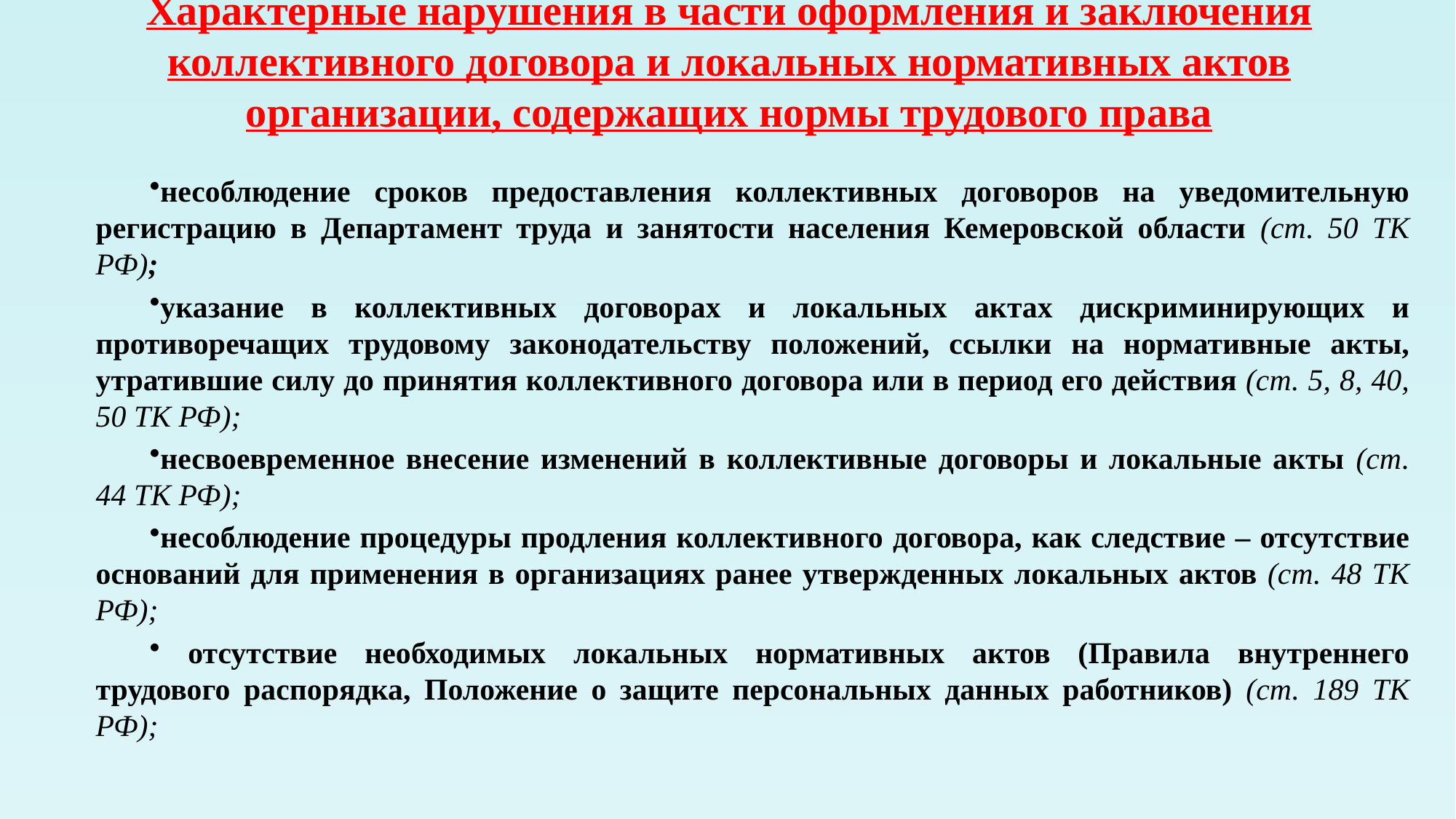

# Характерные нарушения в части оформления и заключения коллективного договора и локальных нормативных актов организации, содержащих нормы трудового права
несоблюдение сроков предоставления коллективных договоров на уведомительную регистрацию в Департамент труда и занятости населения Кемеровской области (ст. 50 ТК РФ);
указание в коллективных договорах и локальных актах дискриминирующих и противоречащих трудовому законодательству положений, ссылки на нормативные акты, утратившие силу до принятия коллективного договора или в период его действия (ст. 5, 8, 40, 50 ТК РФ);
несвоевременное внесение изменений в коллективные договоры и локальные акты (ст. 44 ТК РФ);
несоблюдение процедуры продления коллективного договора, как следствие – отсутствие оснований для применения в организациях ранее утвержденных локальных актов (ст. 48 ТК РФ);
 отсутствие необходимых локальных нормативных актов (Правила внутреннего трудового распорядка, Положение о защите персональных данных работников) (ст. 189 ТК РФ);